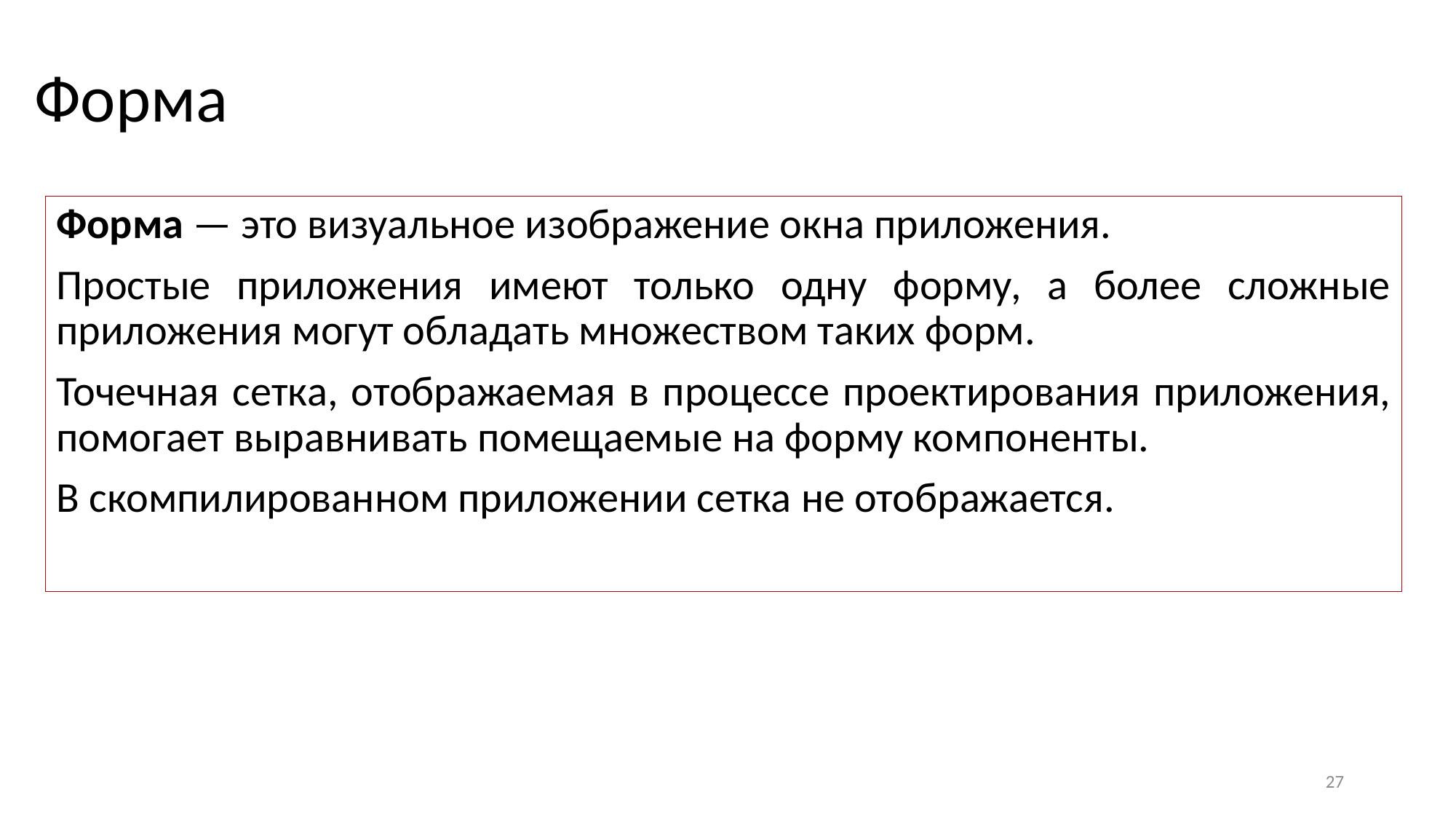

# Форма
Форма — это визуальное изображение окна приложения.
Простые приложения имеют только одну форму, а более сложные приложения могут обладать множеством таких форм.
Точечная сетка, отображаемая в процессе проектирования приложения, помогает выравнивать помещаемые на форму компоненты.
В скомпилированном приложении сетка не отображается.
27